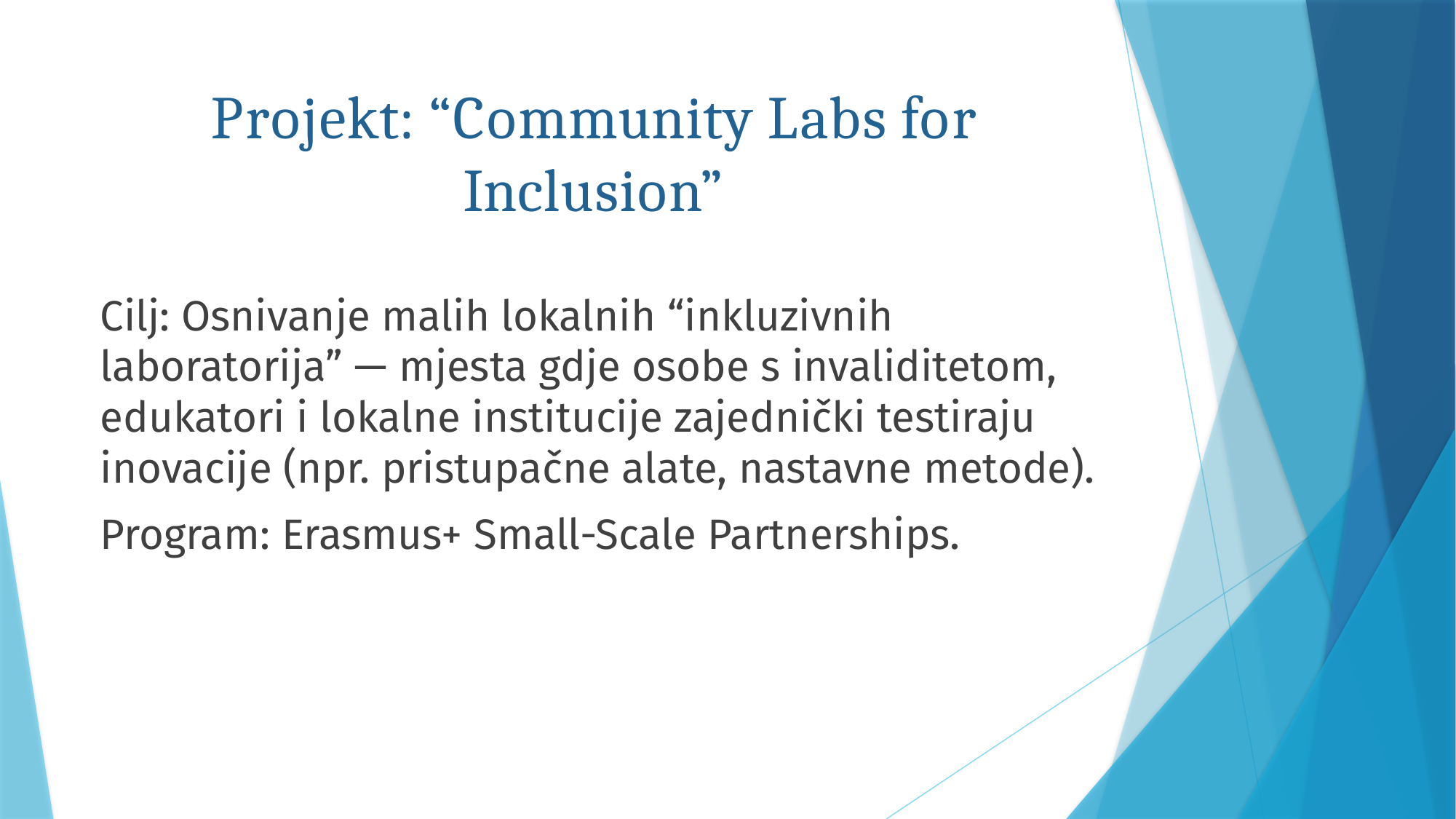

# Projekt: “Community Labs for Inclusion”
Cilj: Osnivanje malih lokalnih “inkluzivnih laboratorija” — mjesta gdje osobe s invaliditetom, edukatori i lokalne institucije zajednički testiraju inovacije (npr. pristupačne alate, nastavne metode).
Program: Erasmus+ Small-Scale Partnerships.